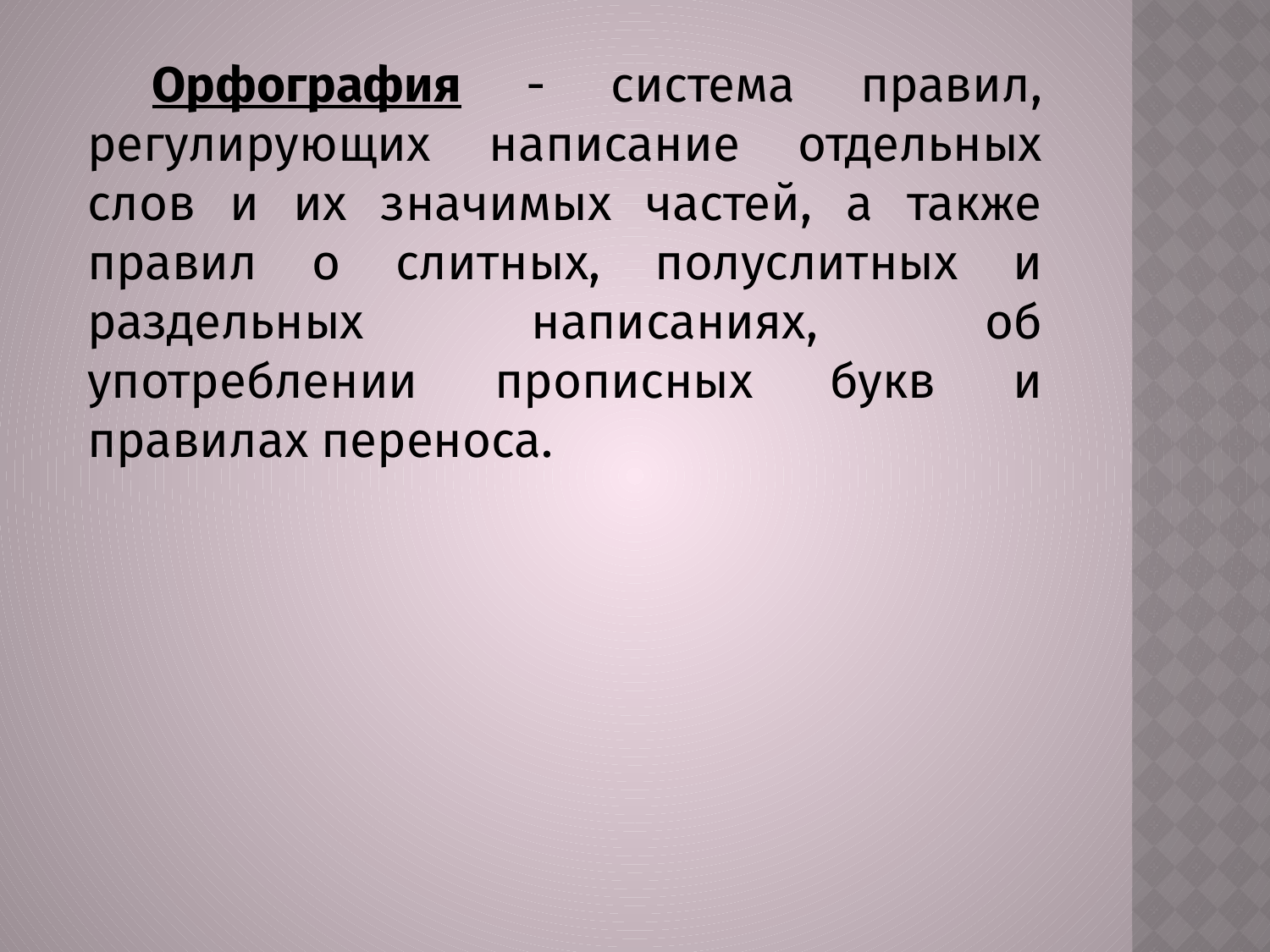

Орфография - система правил, регулирующих написание отдельных слов и их значимых частей, а также правил о слитных, полуслитных и раздельных написаниях, об употреблении прописных букв и правилах переноса.